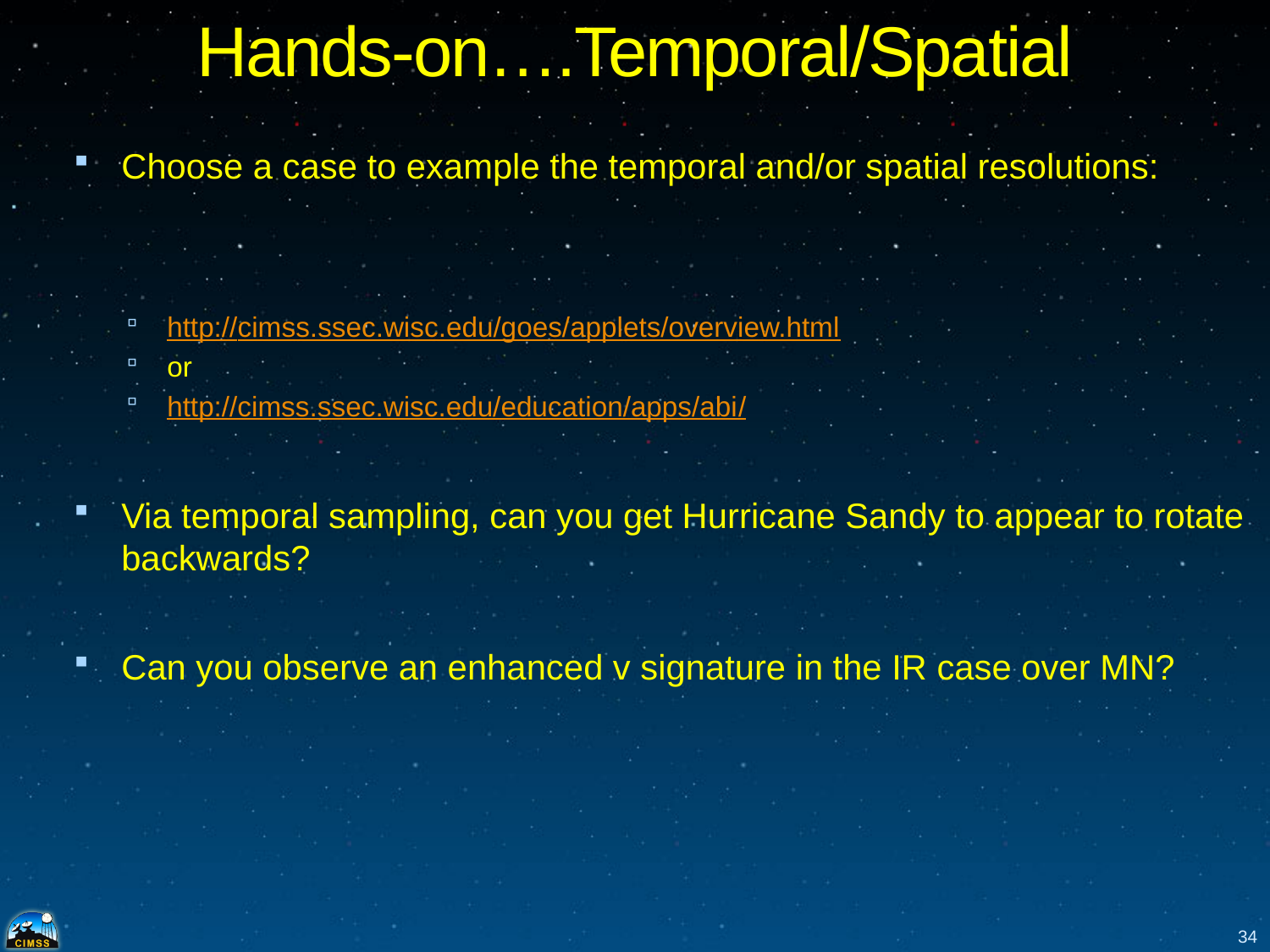

# Hands-on….Temporal/Spatial
Choose a case to example the temporal and/or spatial resolutions:

http://cimss.ssec.wisc.edu/goes/applets/overview.html
or
http://cimss.ssec.wisc.edu/education/apps/abi/

Via temporal sampling, can you get Hurricane Sandy to appear to rotate backwards?

Can you observe an enhanced v signature in the IR case over MN?

34